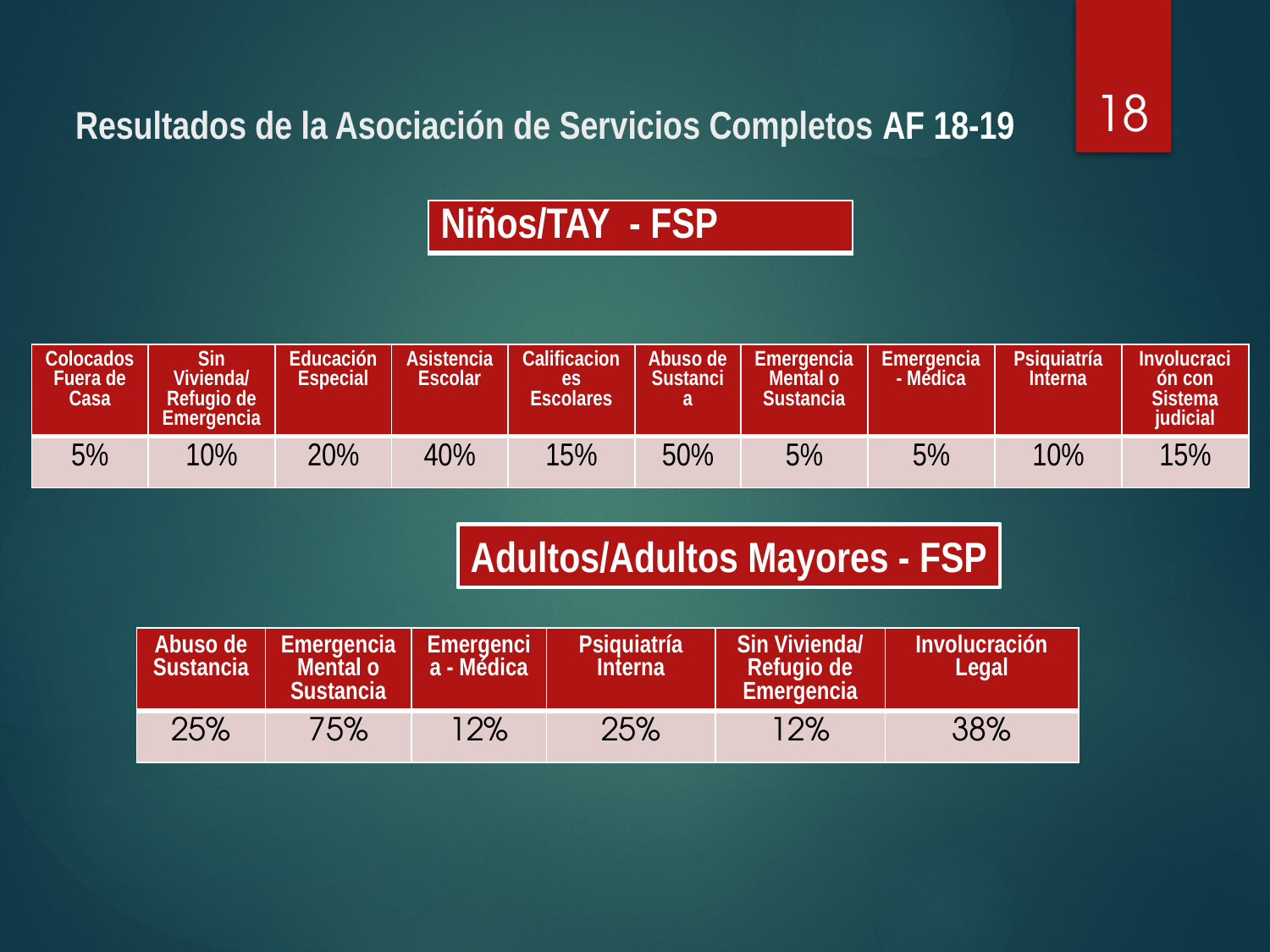

18
# Resultados de la Asociación de Servicios Completos AF 18-19
| Niños/TAY - FSP |
| --- |
| Colocados Fuera de Casa | Sin Vivienda/ Refugio de Emergencia | Educación Especial | Asistencia Escolar | Calificaciones Escolares | Abuso de Sustancia | Emergencia Mental o Sustancia | Emergencia - Médica | Psiquiatría Interna | Involucración con Sistema judicial |
| --- | --- | --- | --- | --- | --- | --- | --- | --- | --- |
| 5% | 10% | 20% | 40% | 15% | 50% | 5% | 5% | 10% | 15% |
Adultos/Adultos Mayores - FSP
| Abuso de Sustancia | Emergencia Mental o Sustancia | Emergencia - Médica | Psiquiatría Interna | Sin Vivienda/ Refugio de Emergencia | Involucración Legal |
| --- | --- | --- | --- | --- | --- |
| 25% | 75% | 12% | 25% | 12% | 38% |